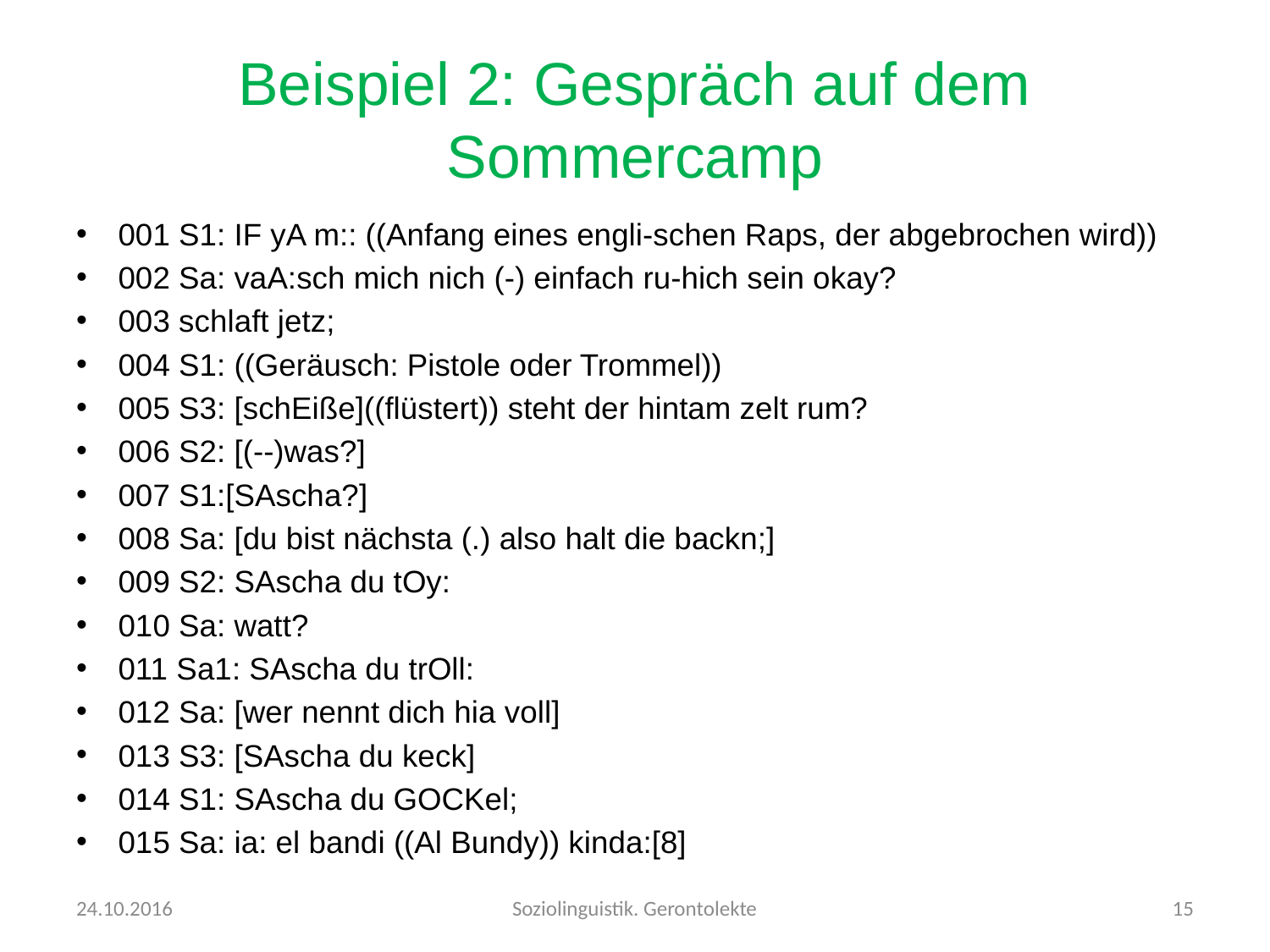

# Beispiel 2: Gespräch auf dem Sommercamp
001 S1: IF yA m:: ((Anfang eines engli-schen Raps, der abgebrochen wird))
002 Sa: vaA:sch mich nich (-) einfach ru-hich sein okay?
003 schlaft jetz;
004 S1: ((Geräusch: Pistole oder Trommel))
005 S3: [schEiße]((flüstert)) steht der hintam zelt rum?
006 S2: [(--)was?]
007 S1:[SAscha?]
008 Sa: [du bist nächsta (.) also halt die backn;]
009 S2: SAscha du tOy:
010 Sa: watt?
011 Sa1: SAscha du trOll:
012 Sa: [wer nennt dich hia voll]
013 S3: [SAscha du keck]
014 S1: SAscha du GOCKel;
015 Sa: ia: el bandi ((Al Bundy)) kinda:[8]
24.10.2016
Soziolinguistik. Gerontolekte
15